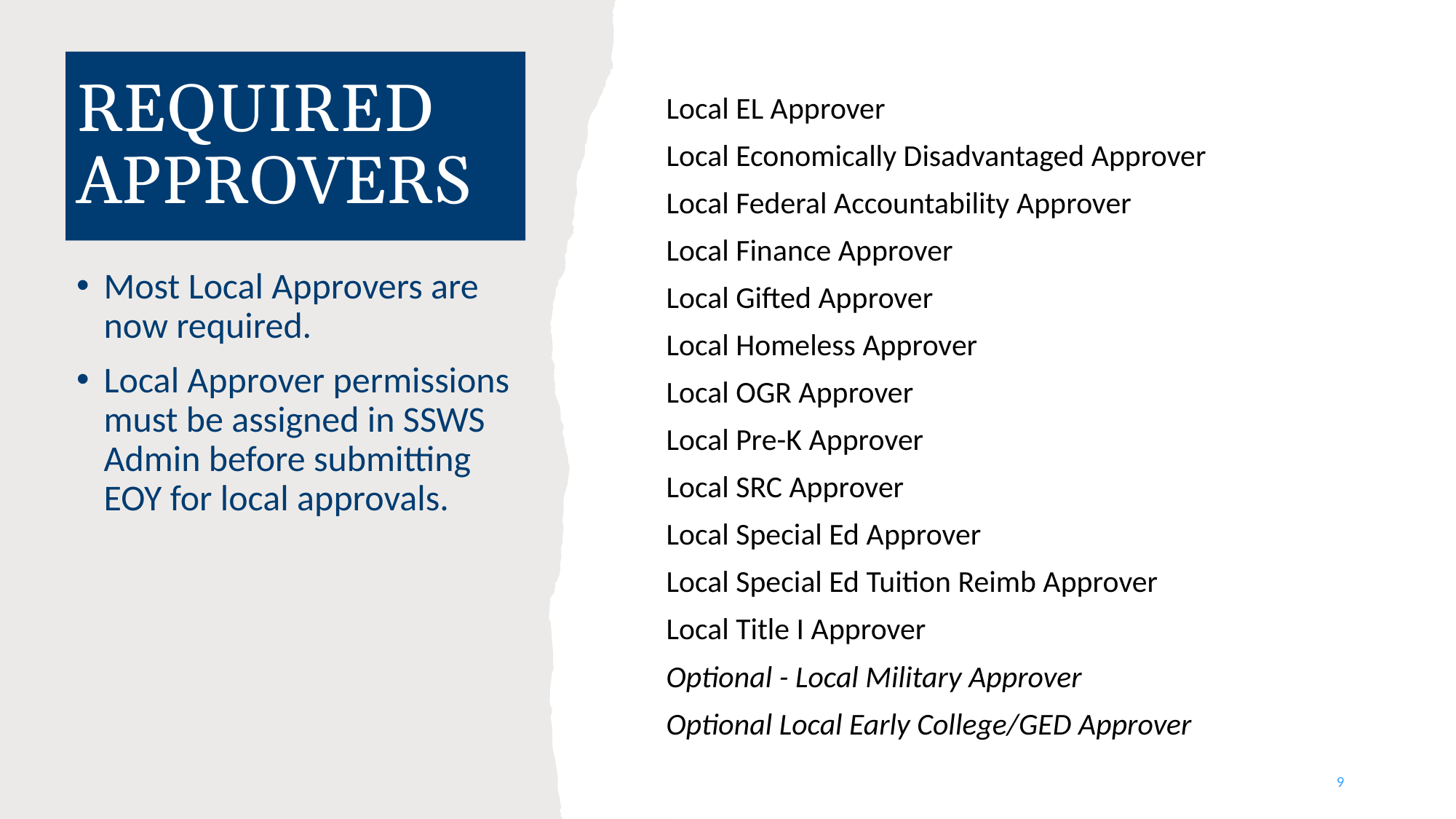

# Required Approvers
| Local EL Approver |
| --- |
| Local Economically Disadvantaged Approver |
| Local Federal Accountability Approver |
| Local Finance Approver |
| Local Gifted Approver |
| Local Homeless Approver |
| Local OGR Approver |
| Local Pre-K Approver |
| Local SRC Approver |
| Local Special Ed Approver |
| Local Special Ed Tuition Reimb Approver |
| Local Title I Approver |
| Optional - Local Military Approver |
| Optional Local Early College/GED Approver |
Most Local Approvers are now required.
Local Approver permissions must be assigned in SSWS Admin before submitting EOY for local approvals.

9